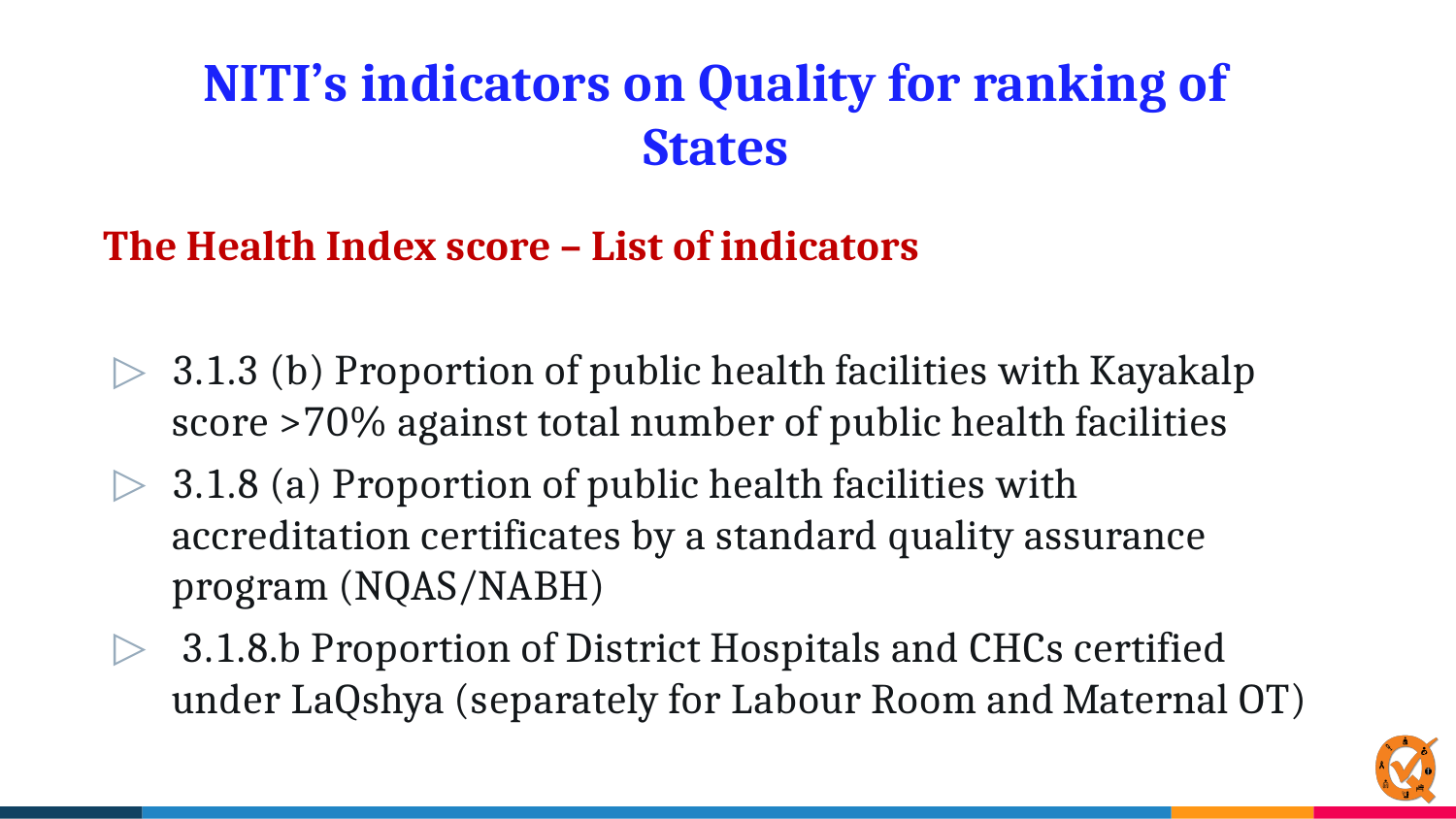

# NITI’s indicators on Quality for ranking of States
The Health Index score – List of indicators

3.1.3 (b) Proportion of public health facilities with Kayakalp score >70% against total number of public health facilities
3.1.8 (a) Proportion of public health facilities with accreditation certificates by a standard quality assurance program (NQAS/NABH)
 3.1.8.b Proportion of District Hospitals and CHCs certified under LaQshya (separately for Labour Room and Maternal OT)